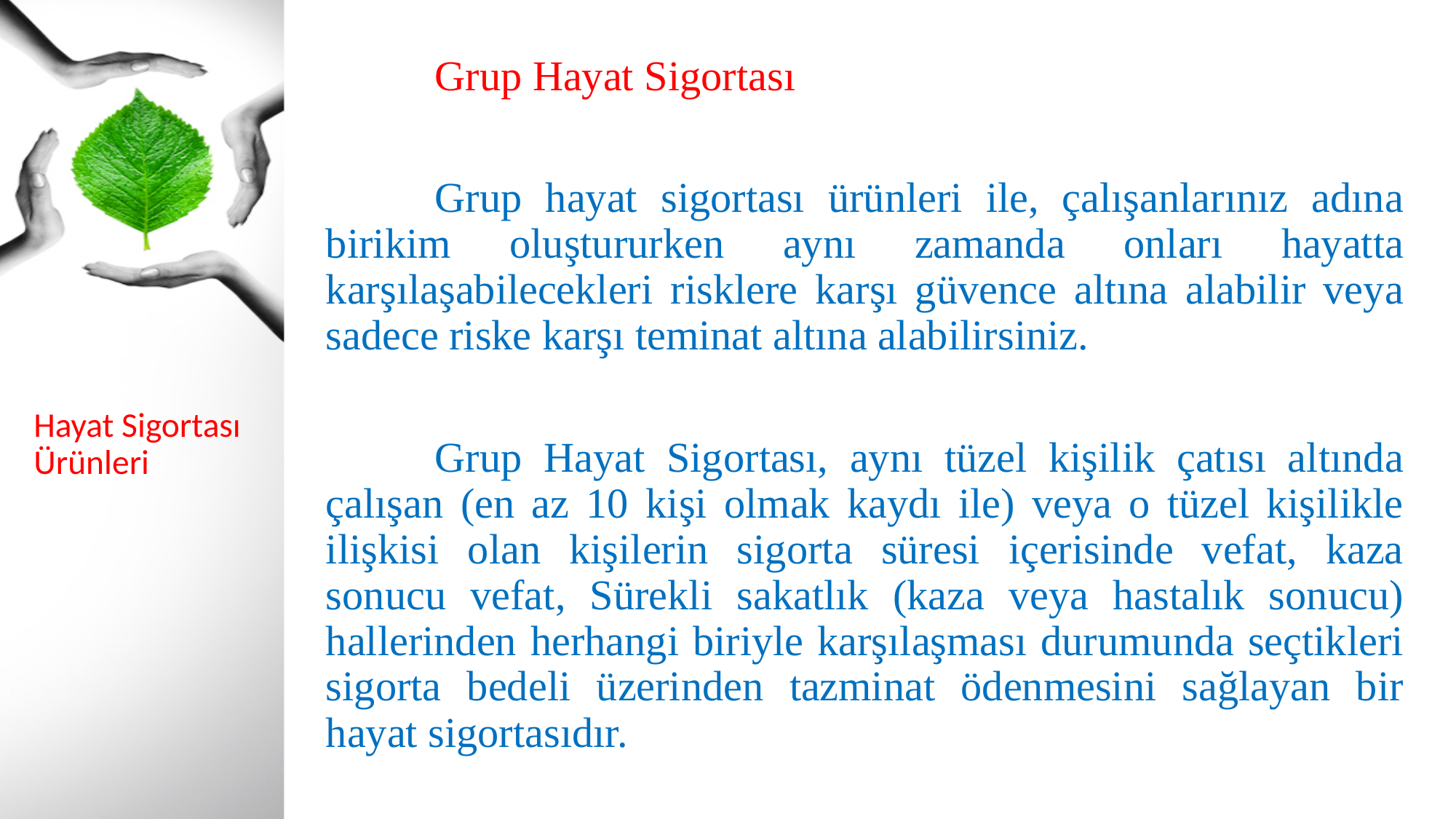

Grup Hayat Sigortası

	Grup hayat sigortası ürünleri ile, çalışanlarınız adına birikim oluştururken aynı zamanda onları hayatta karşılaşabilecekleri risklere karşı güvence altına alabilir veya sadece riske karşı teminat altına alabilirsiniz.

	Grup Hayat Sigortası, aynı tüzel kişilik çatısı altında çalışan (en az 10 kişi olmak kaydı ile) veya o tüzel kişilikle ilişkisi olan kişilerin sigorta süresi içerisinde vefat, kaza sonucu vefat, Sürekli sakatlık (kaza veya hastalık sonucu) hallerinden herhangi biriyle karşılaşması durumunda seçtikleri sigorta bedeli üzerinden tazminat ödenmesini sağlayan bir hayat sigortasıdır.
# Hayat Sigortası Ürünleri